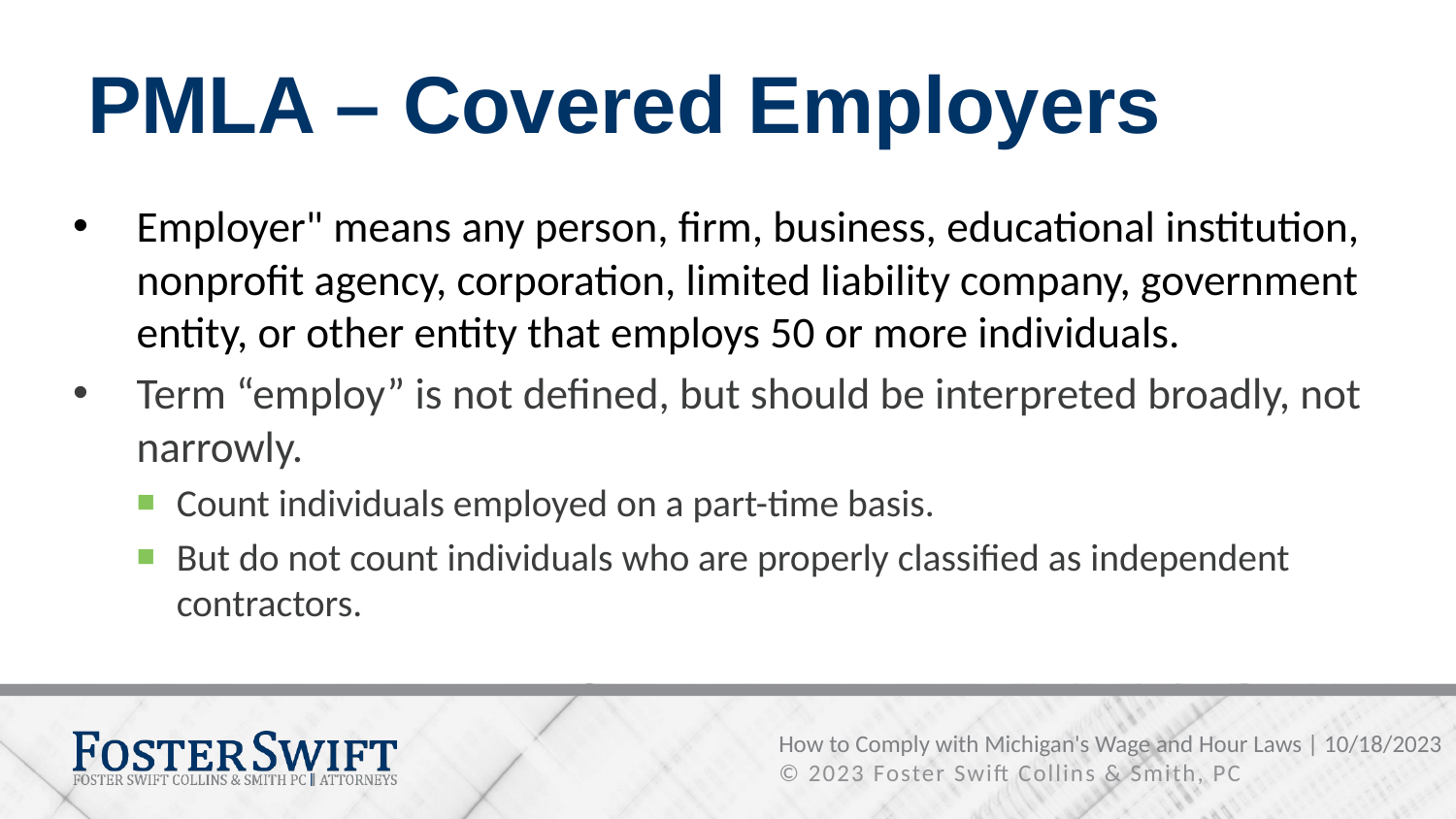

# PMLA – Covered Employers
Employer" means any person, firm, business, educational institution, nonprofit agency, corporation, limited liability company, government entity, or other entity that employs 50 or more individuals.
Term “employ” is not defined, but should be interpreted broadly, not narrowly.
Count individuals employed on a part-time basis.
But do not count individuals who are properly classified as independent contractors.